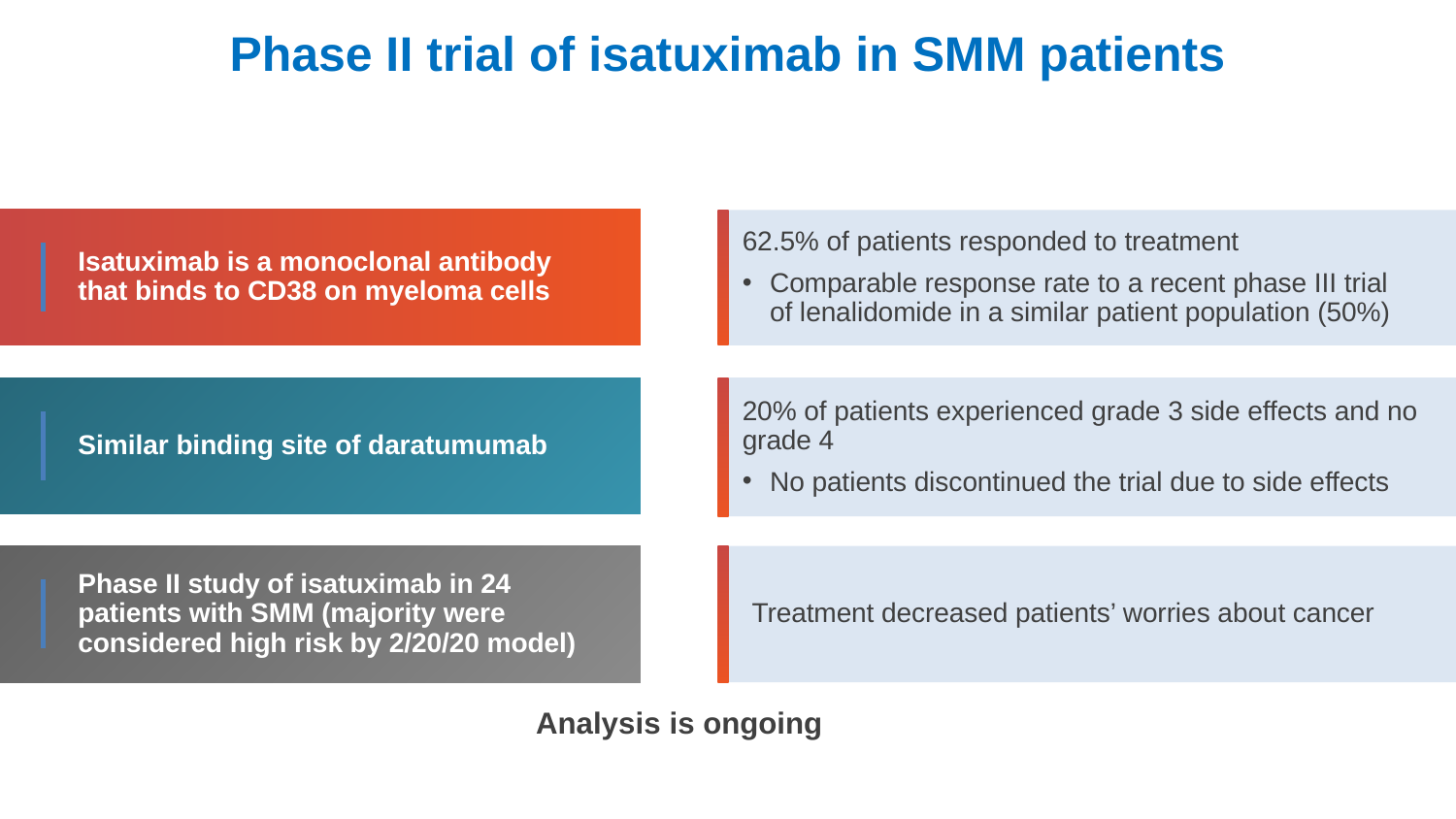

# Phase II trial of isatuximab in SMM patients

62.5% of patients responded to treatment
Comparable response rate to a recent phase III trial
of lenalidomide in a similar patient population (50%)
Isatuximab is a monoclonal antibody that binds to CD38 on myeloma cells

20% of patients experienced grade 3 side effects and no grade 4
No patients discontinued the trial due to side effects
Similar binding site of daratumumab

Treatment decreased patients’ worries about cancer
Phase II study of isatuximab in 24 patients with SMM (majority were considered high risk by 2/20/20 model)
Analysis is ongoing